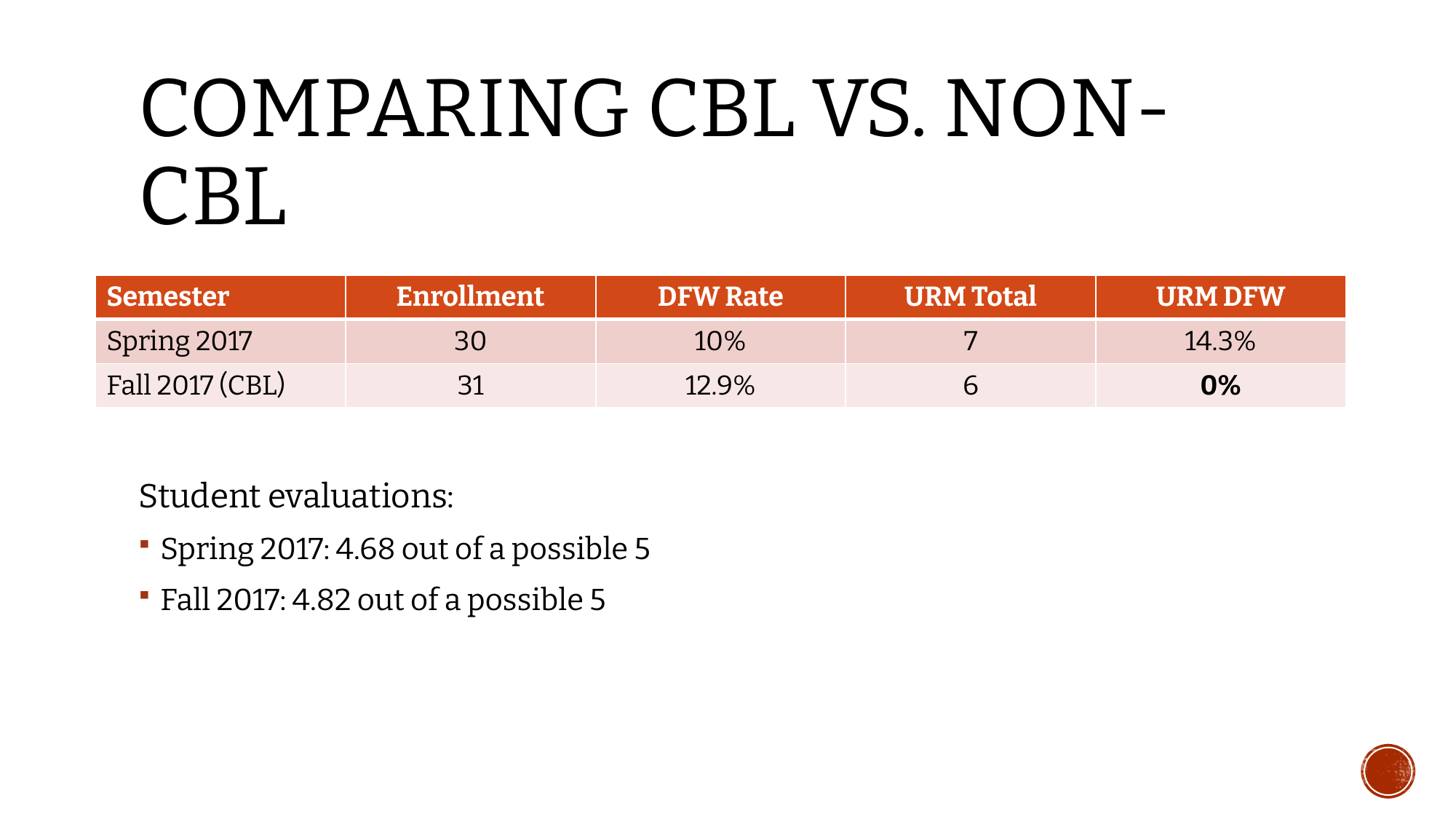

# Comparing CBL VS. Non-CBL

Student evaluations:
Spring 2017: 4.68 out of a possible 5
Fall 2017: 4.82 out of a possible 5

| Semester | Enrollment | DFW Rate | URM Total | URM DFW |
| --- | --- | --- | --- | --- |
| Spring 2017 | 30 | 10% | 7 | 14.3% |
| Fall 2017 (CBL) | 31 | 12.9% | 6 | 0% |